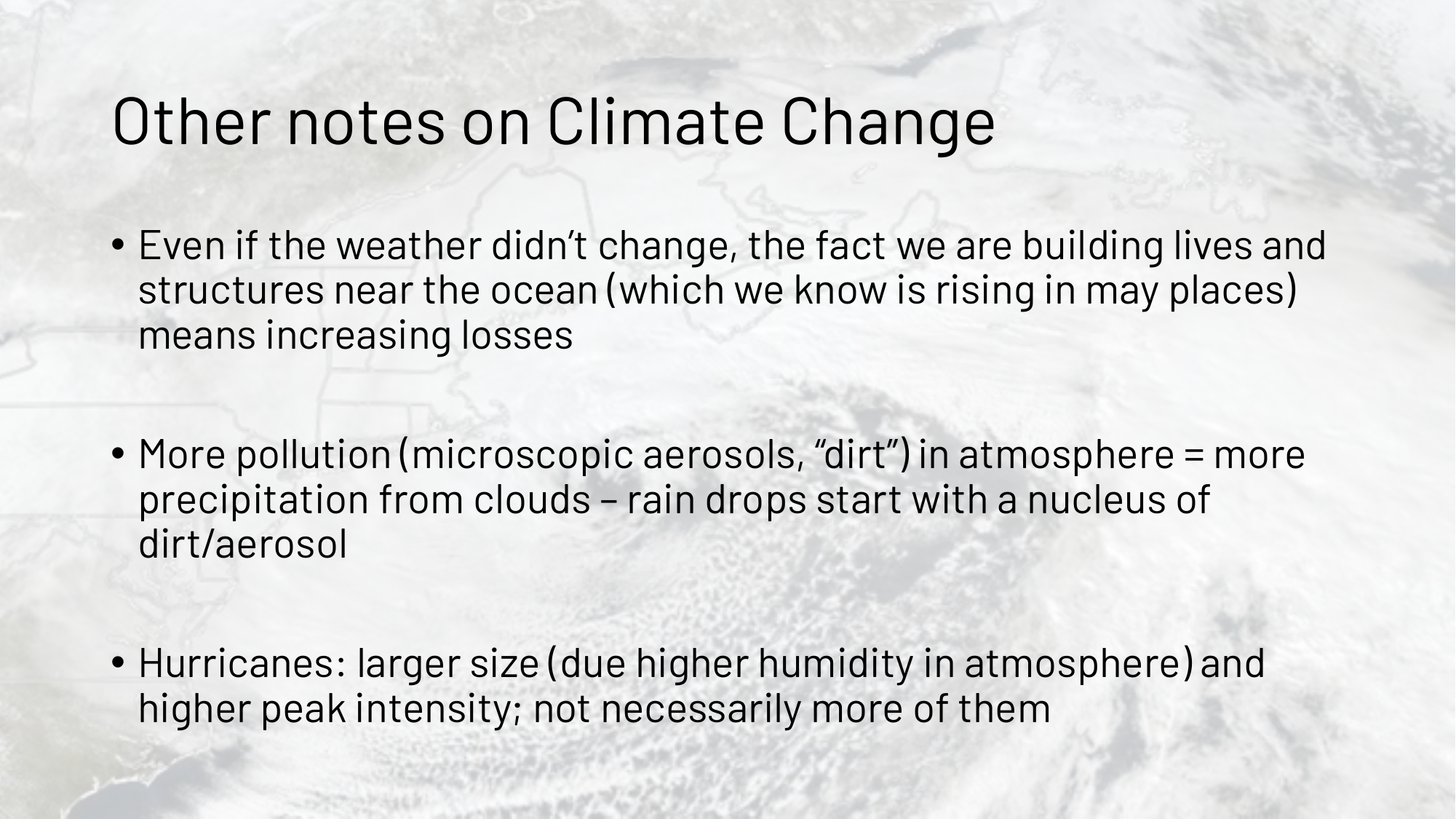

# Other notes on Climate Change
Even if the weather didn’t change, the fact we are building lives and structures near the ocean (which we know is rising in may places) means increasing losses

More pollution (microscopic aerosols, “dirt”) in atmosphere = more precipitation from clouds – rain drops start with a nucleus of dirt/aerosol

Hurricanes: larger size (due higher humidity in atmosphere) and higher peak intensity; not necessarily more of them